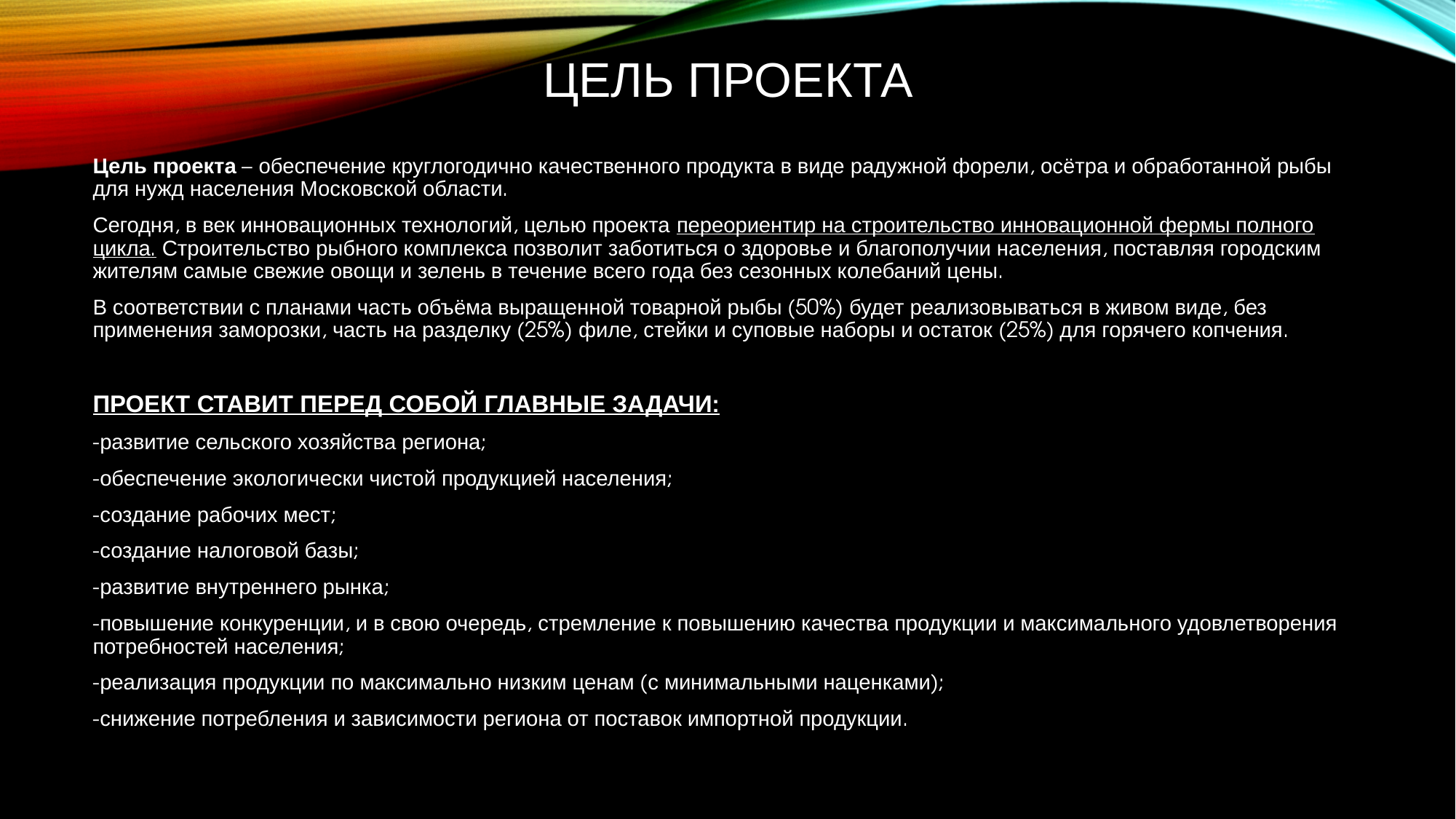

# Цель проекта
Цель проекта – обеспечение круглогодично качественного продукта в виде радужной форели, осётра и обработанной рыбы для нужд населения Московской области.
Сегодня, в век инновационных технологий, целью проекта переориентир на строительство инновационной фермы полного цикла. Строительство рыбного комплекса позволит заботиться о здоровье и благополучии населения, поставляя городским жителям самые свежие овощи и зелень в течение всего года без сезонных колебаний цены.
В соответствии с планами часть объёма выращенной товарной рыбы (50%) будет реализовываться в живом виде, без применения заморозки, часть на разделку (25%) филе, стейки и суповые наборы и остаток (25%) для горячего копчения.

ПРОЕКТ СТАВИТ ПЕРЕД СОБОЙ ГЛАВНЫЕ ЗАДАЧИ:
-развитие сельского хозяйства региона;
-обеспечение экологически чистой продукцией населения;
-создание рабочих мест;
-создание налоговой базы;
-развитие внутреннего рынка;
-повышение конкуренции, и в свою очередь, стремление к повышению качества продукции и максимального удовлетворения потребностей населения;
-реализация продукции по максимально низким ценам (с минимальными наценками);
-снижение потребления и зависимости региона от поставок импортной продукции.